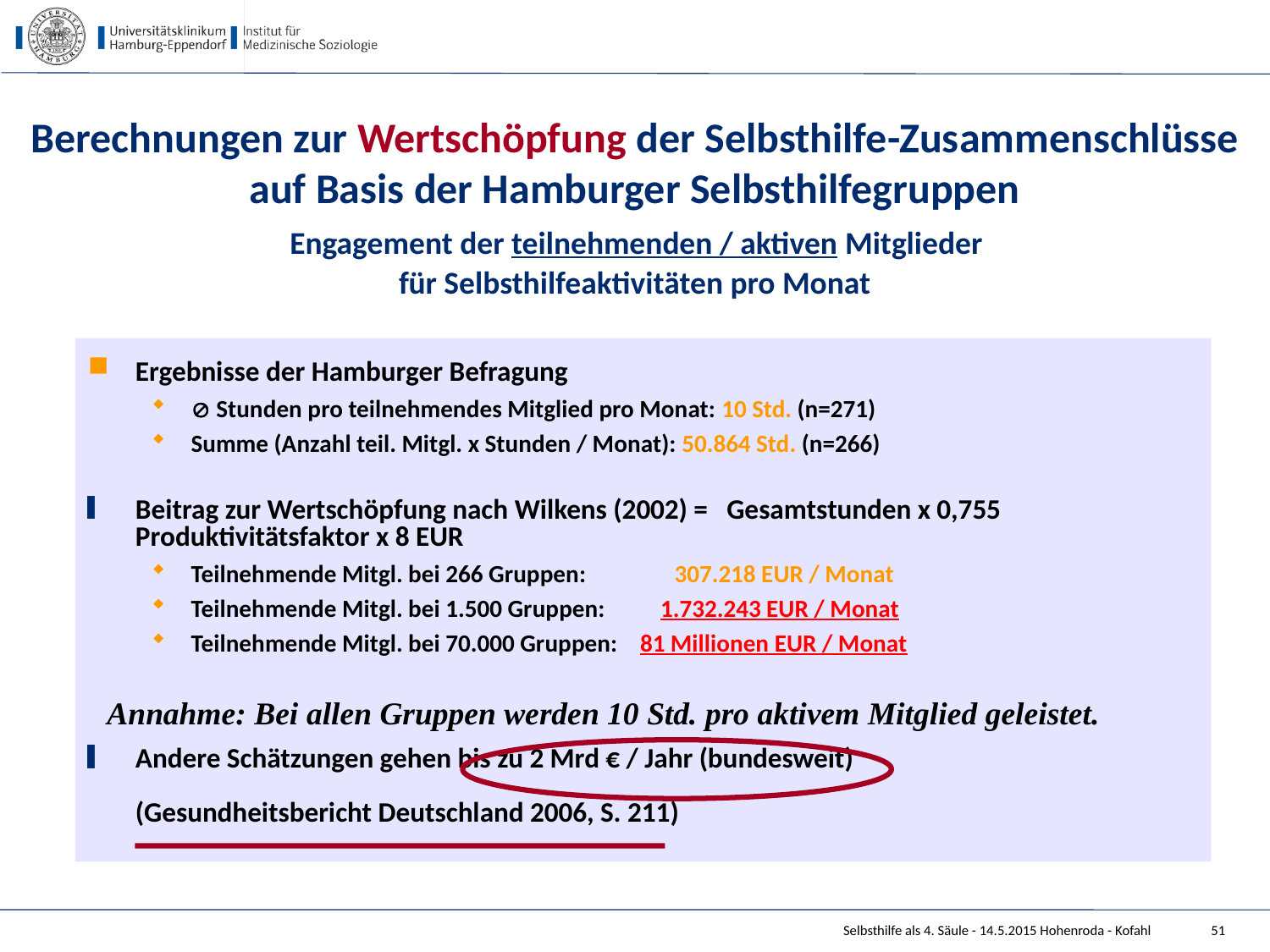

# Berechnungen zur Wertschöpfung der Selbsthilfe-Zusammenschlüsse auf Basis der Hamburger Selbsthilfegruppen Engagement der teilnehmenden / aktiven Mitglieder für Selbsthilfeaktivitäten pro Monat

Ergebnisse der Hamburger Befragung
∅ Stunden pro teilnehmendes Mitglied pro Monat: 10 Std. (n=271)
Summe (Anzahl teil. Mitgl. x Stunden / Monat): 50.864 Std. (n=266)
Beitrag zur Wertschöpfung nach Wilkens (2002) =   Gesamtstunden x 0,755 Produktivitätsfaktor x 8 EUR
Teilnehmende Mitgl. bei 266 Gruppen:                307.218 EUR / Monat
Teilnehmende Mitgl. bei 1.500 Gruppen:          1.732.243 EUR / Monat
Teilnehmende Mitgl. bei 70.000 Gruppen:    81 Millionen EUR / Monat

Andere Schätzungen gehen bis zu 2 Mrd € / Jahr (bundesweit)
(Gesundheitsbericht Deutschland 2006, S. 211)

Annahme: Bei allen Gruppen werden 10 Std. pro aktivem Mitglied geleistet.

Selbsthilfe als 4. Säule - 14.5.2015 Hohenroda - Kofahl
51